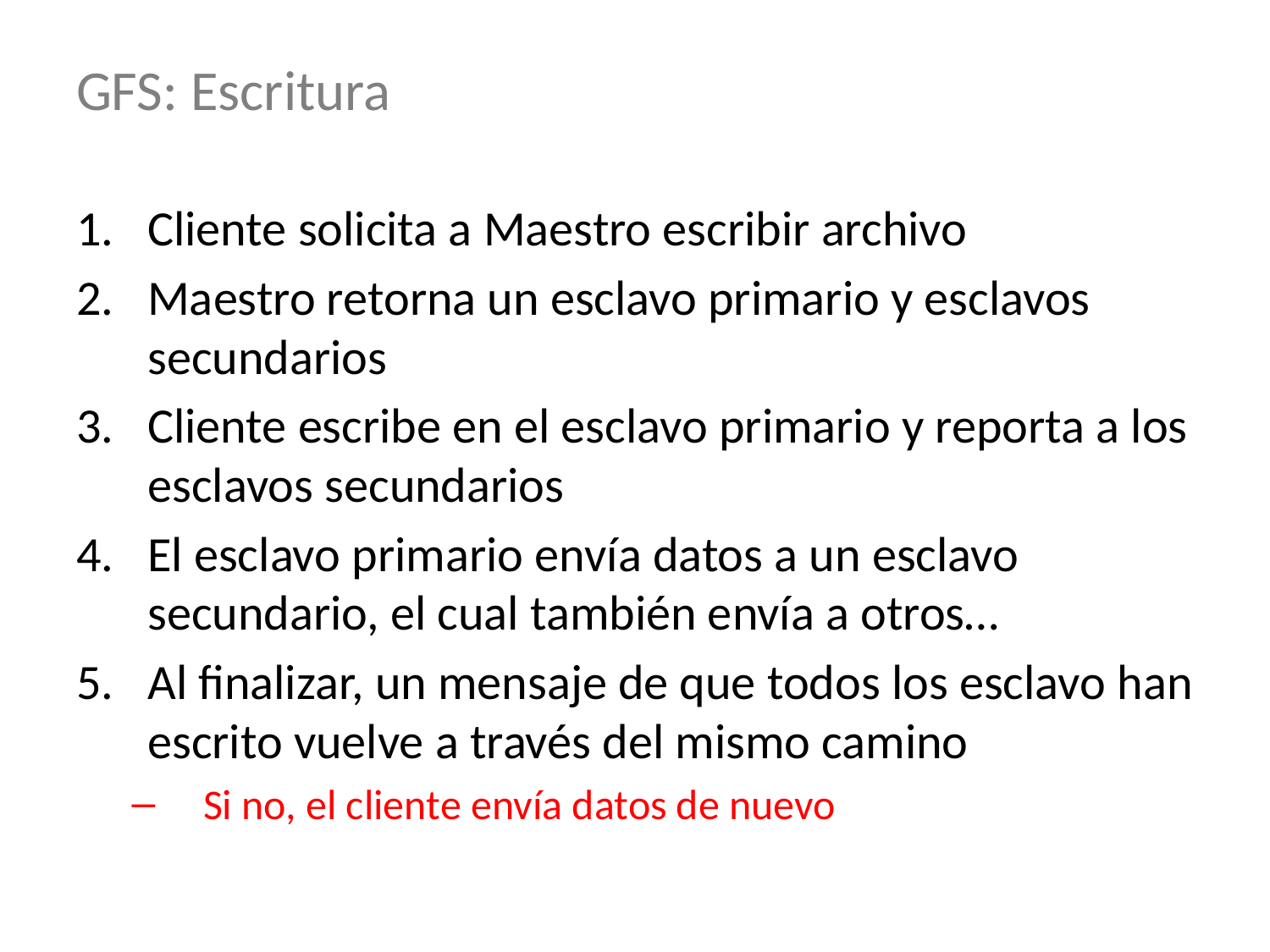

# GFS: Escritura
Cliente solicita a Maestro escribir archivo
Maestro retorna un esclavo primario y esclavos secundarios
Cliente escribe en el esclavo primario y reporta a los esclavos secundarios
El esclavo primario envía datos a un esclavo secundario, el cual también envía a otros…
Al finalizar, un mensaje de que todos los esclavo han escrito vuelve a través del mismo camino
Si no, el cliente envía datos de nuevo